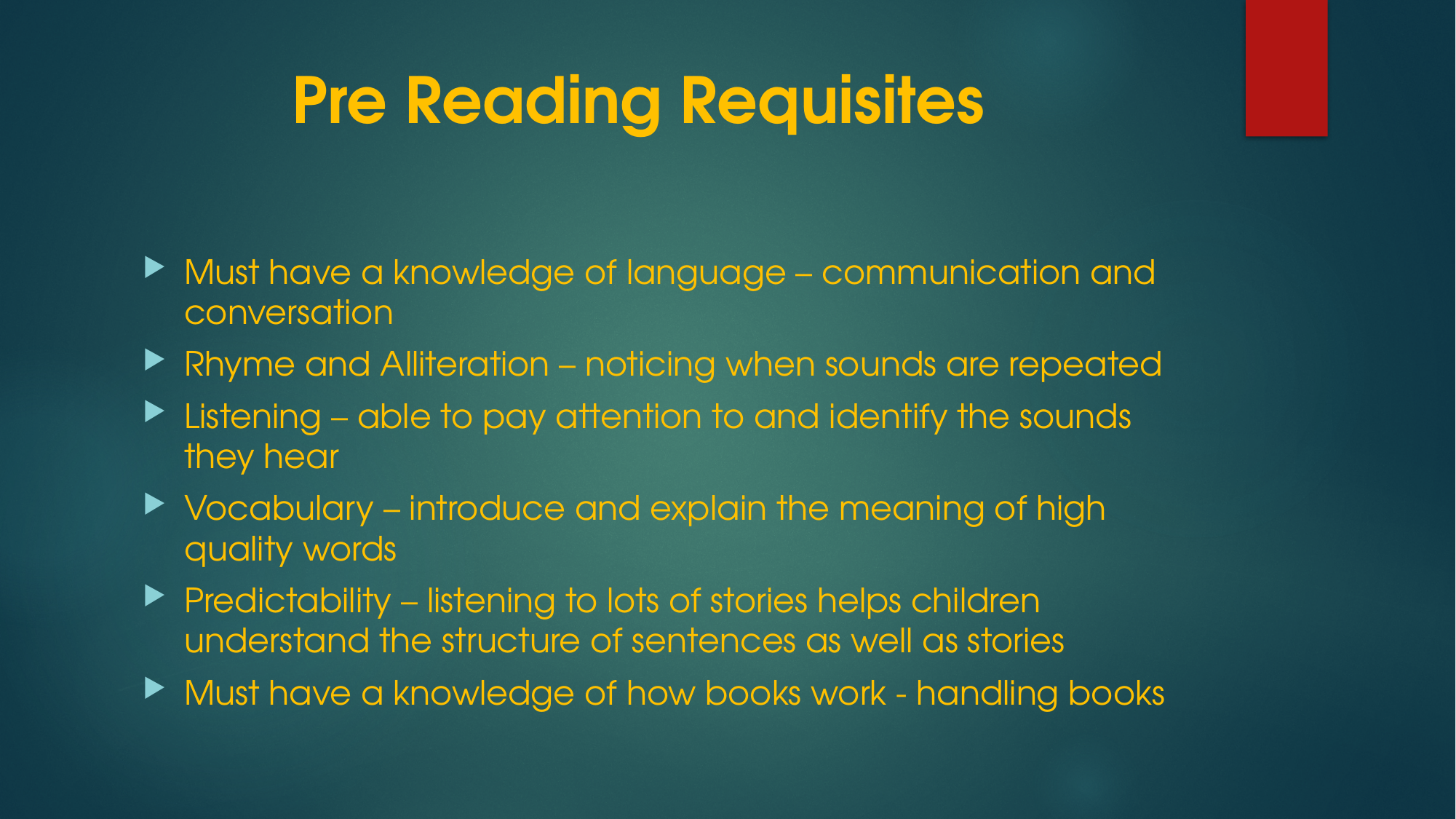

# Pre Reading Requisites
Must have a knowledge of language – communication and conversation
Rhyme and Alliteration – noticing when sounds are repeated
Listening – able to pay attention to and identify the sounds they hear
Vocabulary – introduce and explain the meaning of high quality words
Predictability – listening to lots of stories helps children understand the structure of sentences as well as stories
Must have a knowledge of how books work - handling books